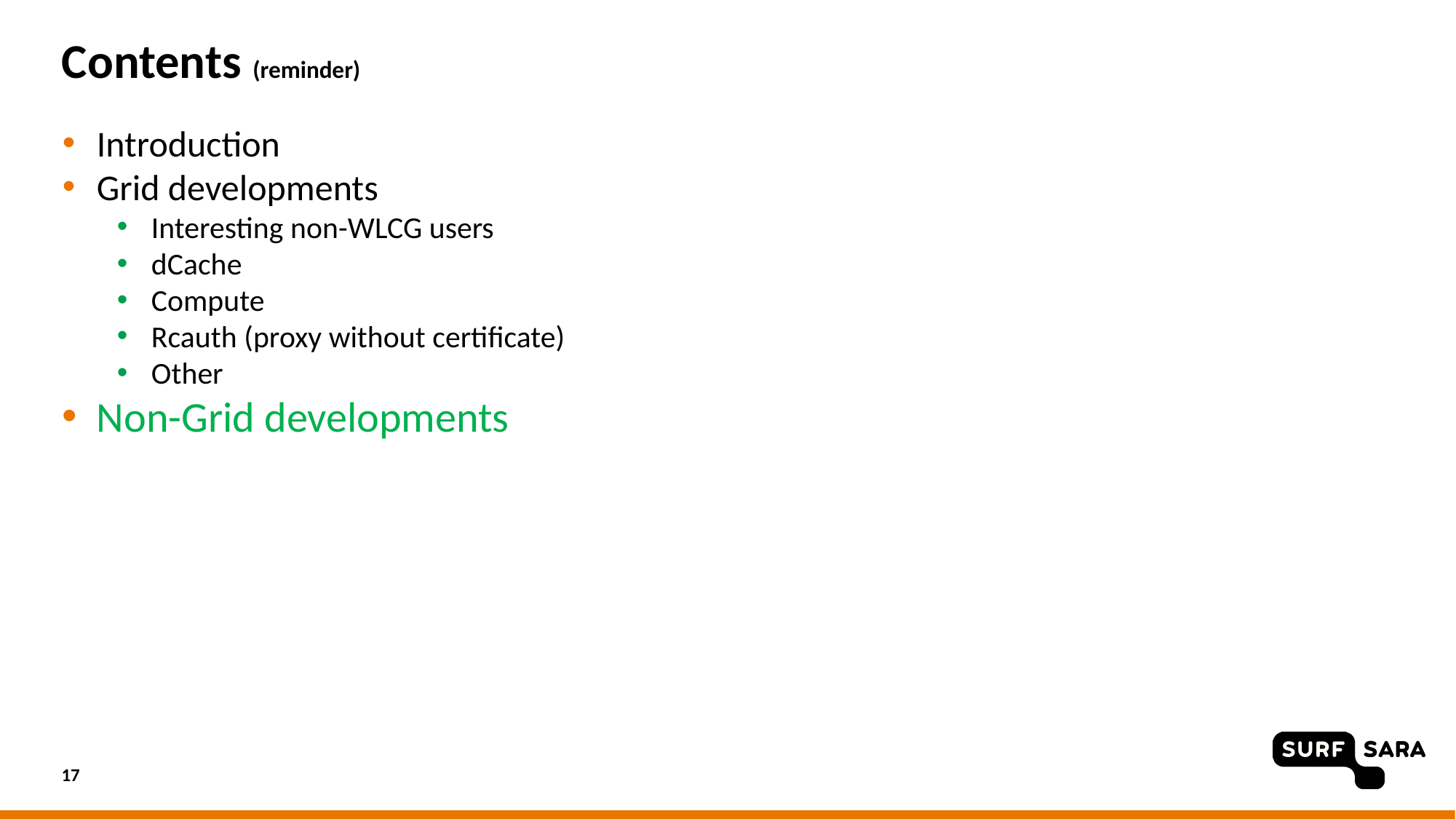

# Contents (reminder)
Introduction
Grid developments
Interesting non-WLCG users
dCache
Compute
Rcauth (proxy without certificate)
Other
Non-Grid developments
17